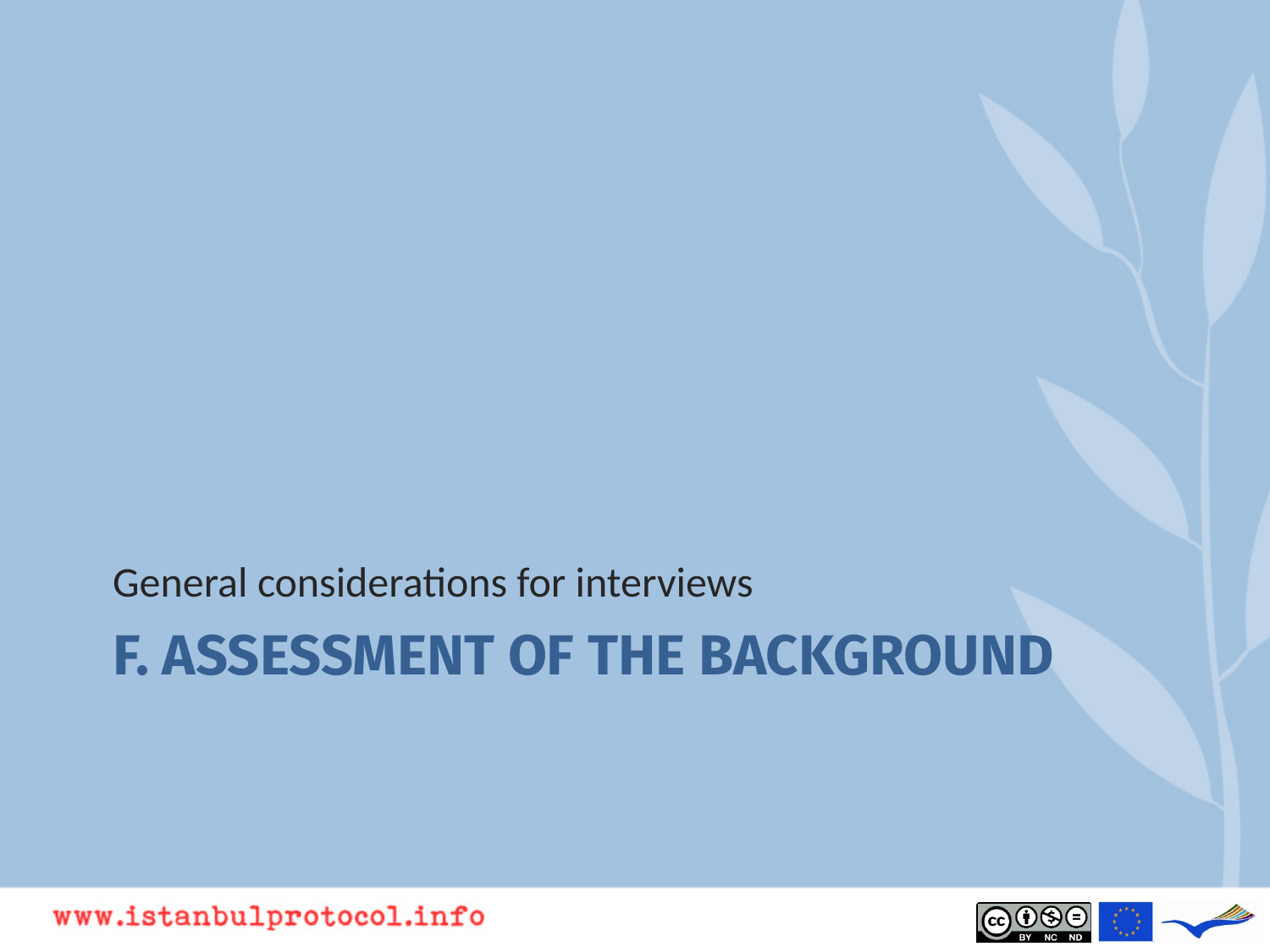

General considerations for interviews
# F. ASSESSMENT of the background